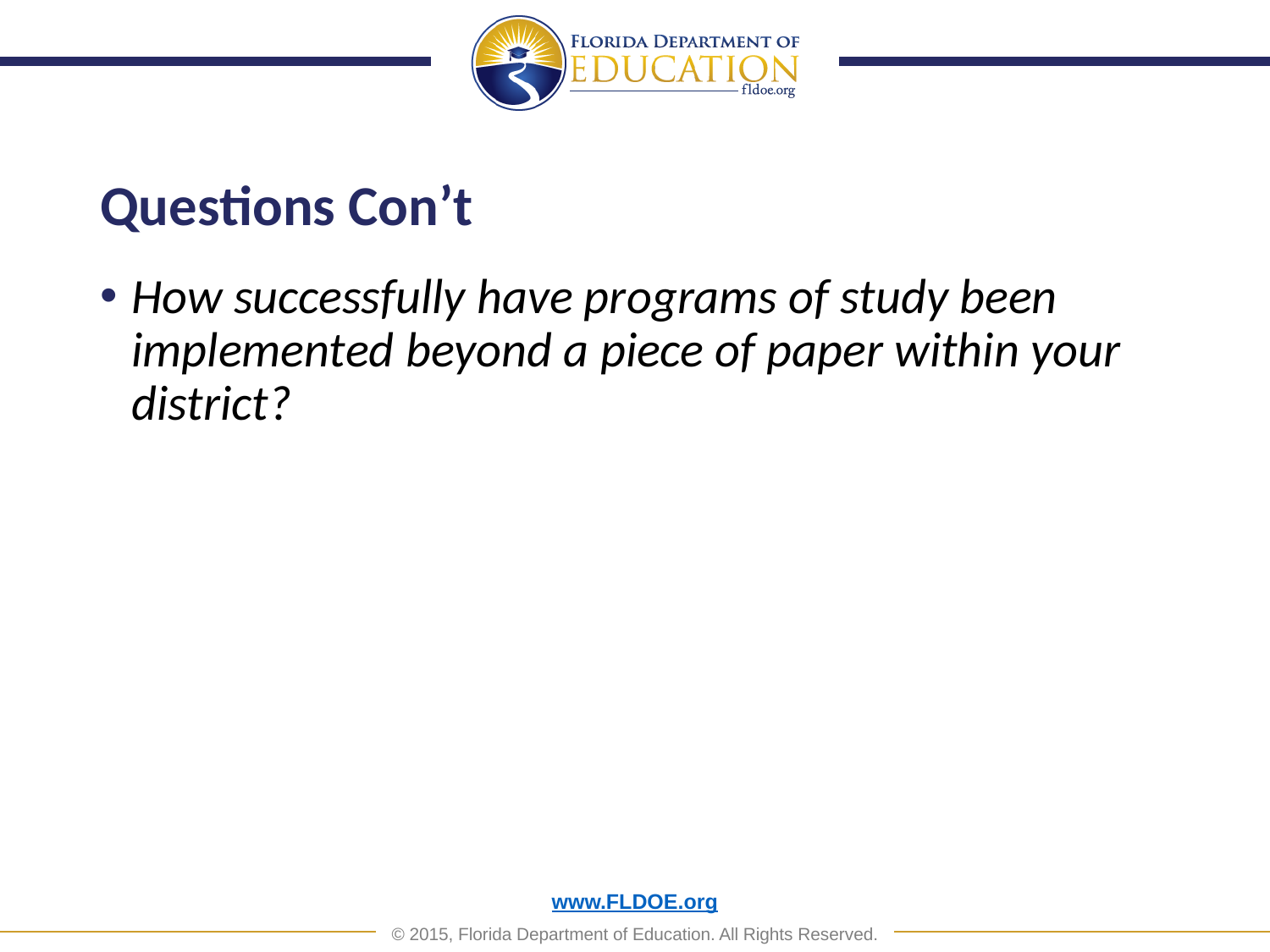

# Questions Con’t
How successfully have programs of study been implemented beyond a piece of paper within your district?